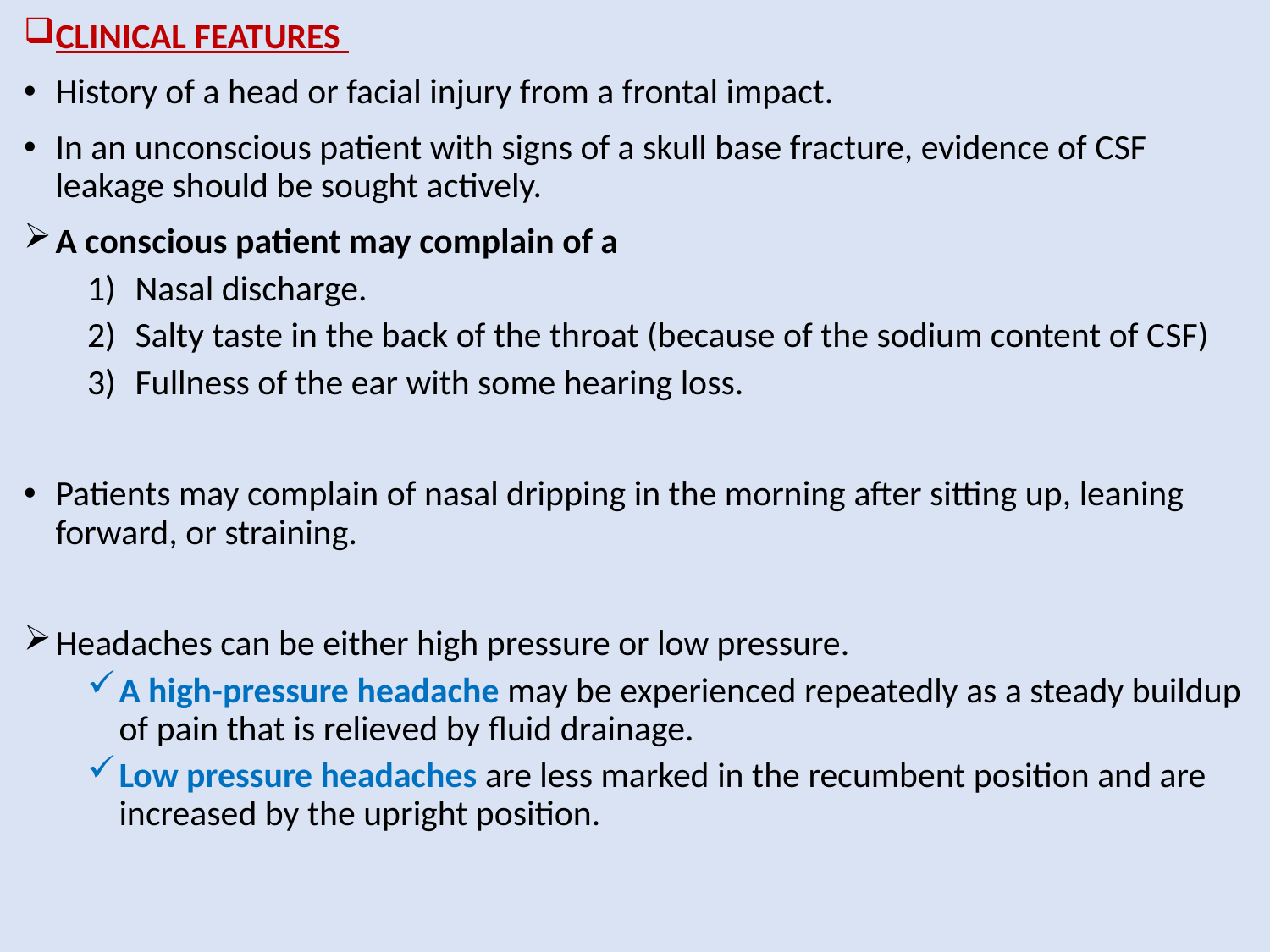

CLINICAL FEATURES
History of a head or facial injury from a frontal impact.
In an unconscious patient with signs of a skull base fracture, evidence of CSF leakage should be sought actively.
A conscious patient may complain of a
Nasal discharge.
Salty taste in the back of the throat (because of the sodium content of CSF)
Fullness of the ear with some hearing loss.

Patients may complain of nasal dripping in the morning after sitting up, leaning forward, or straining.

Headaches can be either high pressure or low pressure.
A high-pressure headache may be experienced repeatedly as a steady buildup of pain that is relieved by fluid drainage.
Low pressure headaches are less marked in the recumbent position and are increased by the upright position.